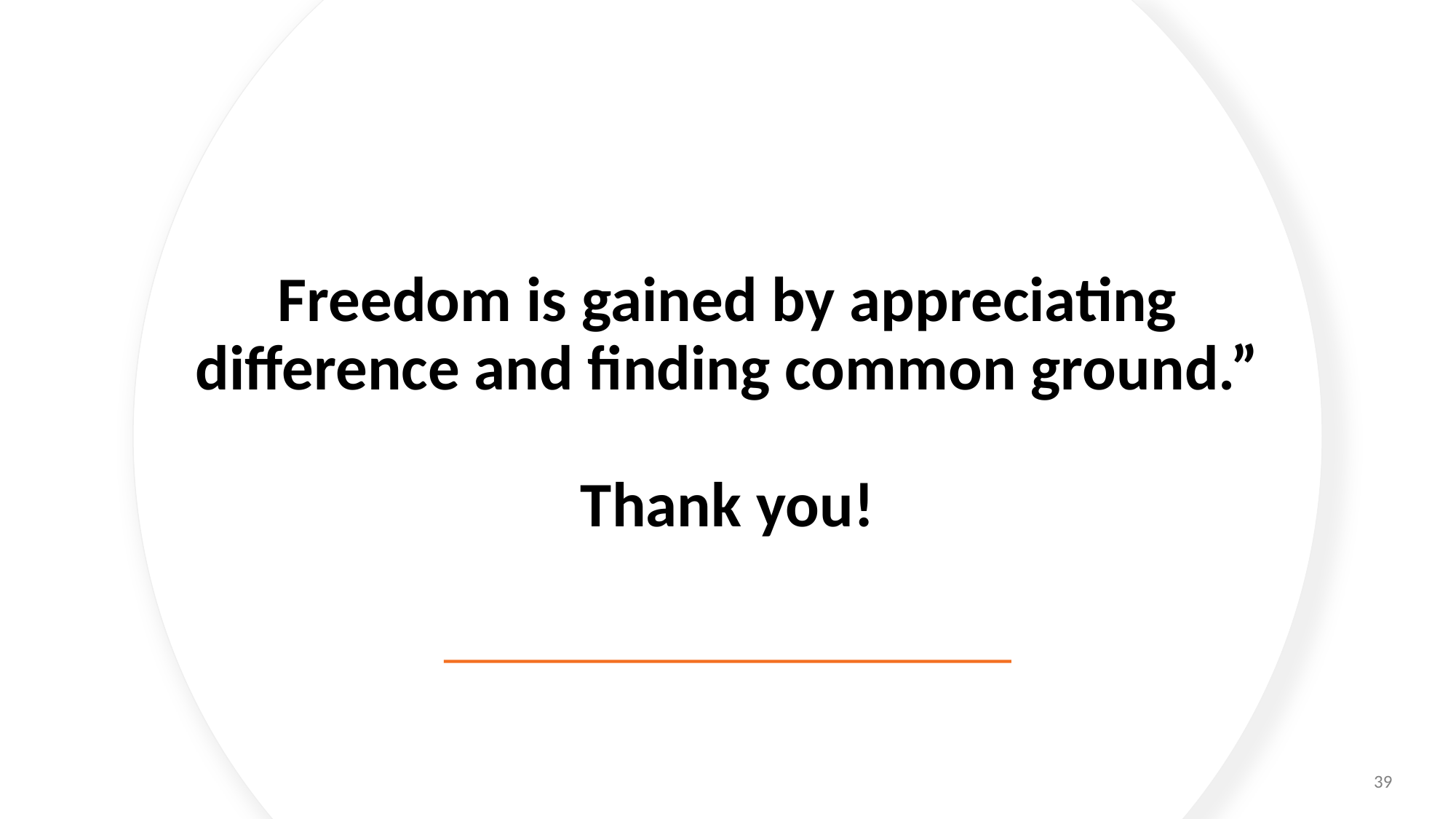

# Freedom is gained by appreciating difference and finding common ground.” Thank you!

39